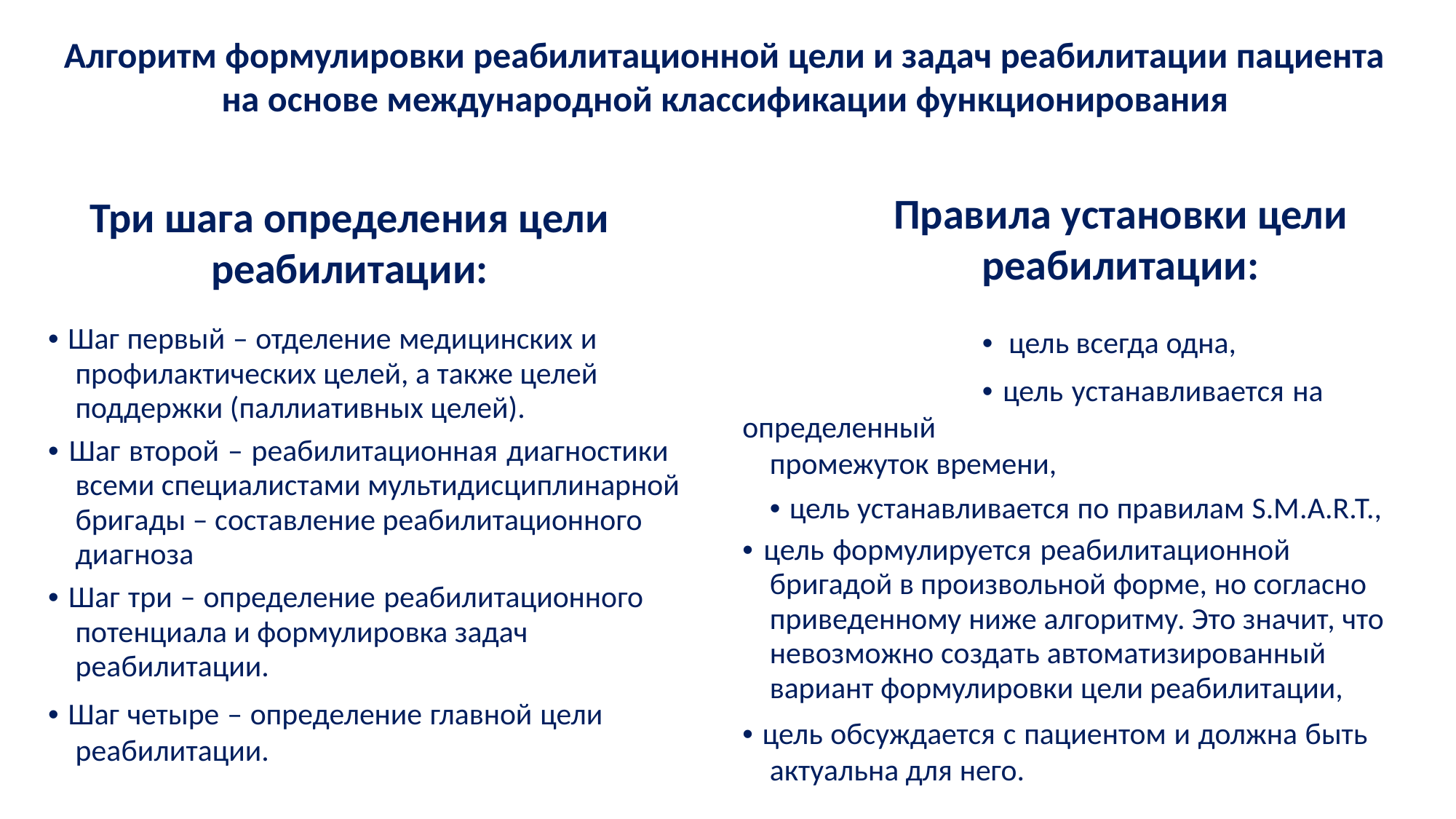

Алгоритм формулировки реабилитационной цели и задач реабилитации пациента
на основе международной классификации функционирования
Правила установки цели
реабилитации:

•  цель всегда одна,

• цель устанавливается на определенный
промежуток времени,

• цель устанавливается по правилам S.M.A.R.T.,

• цель формулируется реабилитационной
бригадой в произвольной форме, но согласно приведенному ниже алгоритму. Это значит, что невозможно создать автоматизированный
вариант формулировки цели реабилитации,

• цель обсуждается с пациентом и должна быть
актуальна для него.

Шмонин А.А. и соавт. 2019
Три шага определения цели
реабилитации:

• Шаг первый – отделение медицинских и профилактических целей, а также целей поддержки (паллиативных целей).

• Шаг второй – реабилитационная диагностики всеми специалистами мультидисциплинарной бригады – составление реабилитационного диагноза

• Шаг три – определение реабилитационного потенциала и формулировка задач реабилитации.

• Шаг четыре – определение главной цели
реабилитации.